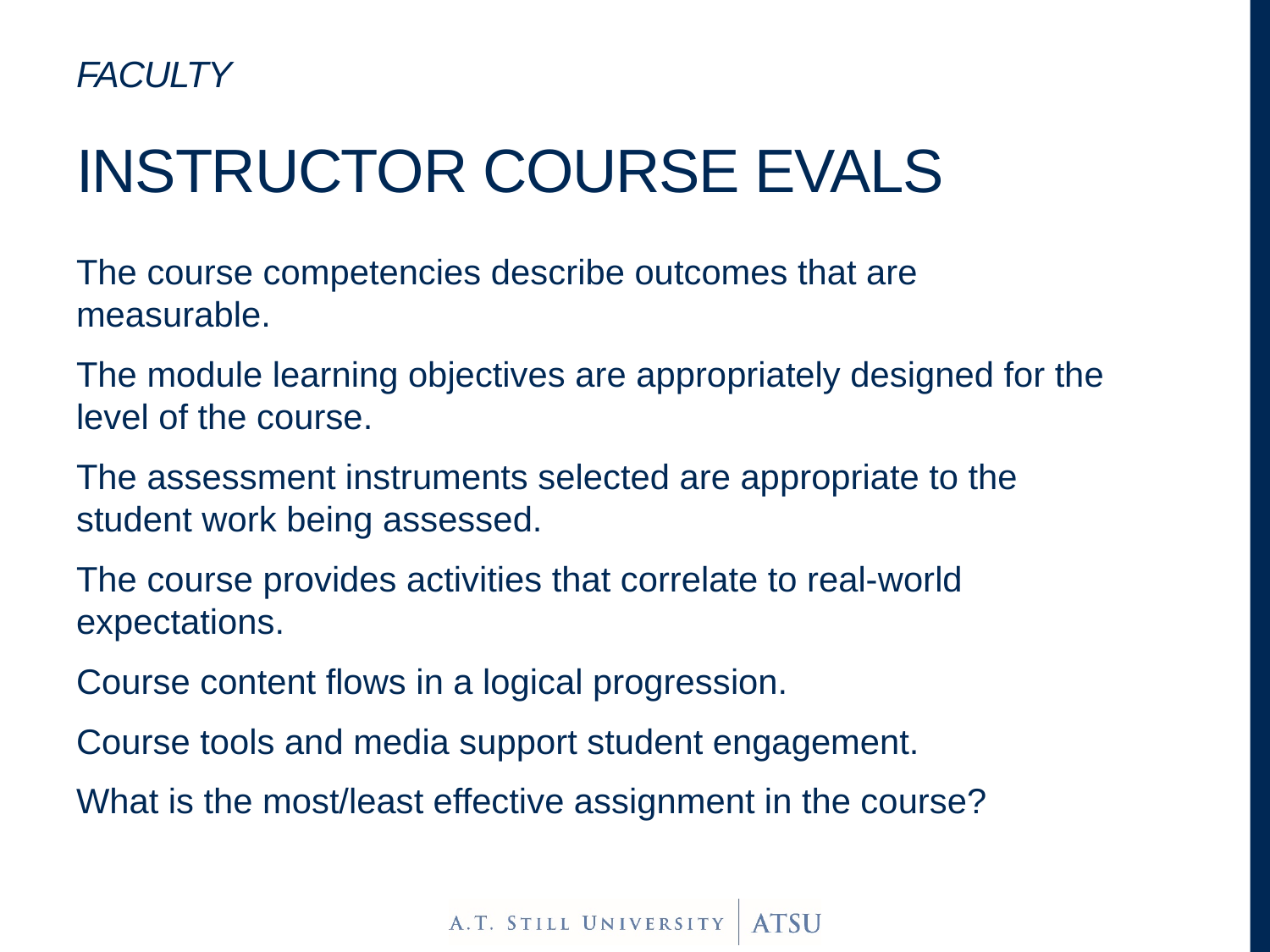

# faculty instructor course evals
The course competencies describe outcomes that are measurable.
The module learning objectives are appropriately designed for the level of the course.
The assessment instruments selected are appropriate to the student work being assessed.
The course provides activities that correlate to real-world expectations.
Course content flows in a logical progression.
Course tools and media support student engagement.
What is the most/least effective assignment in the course?